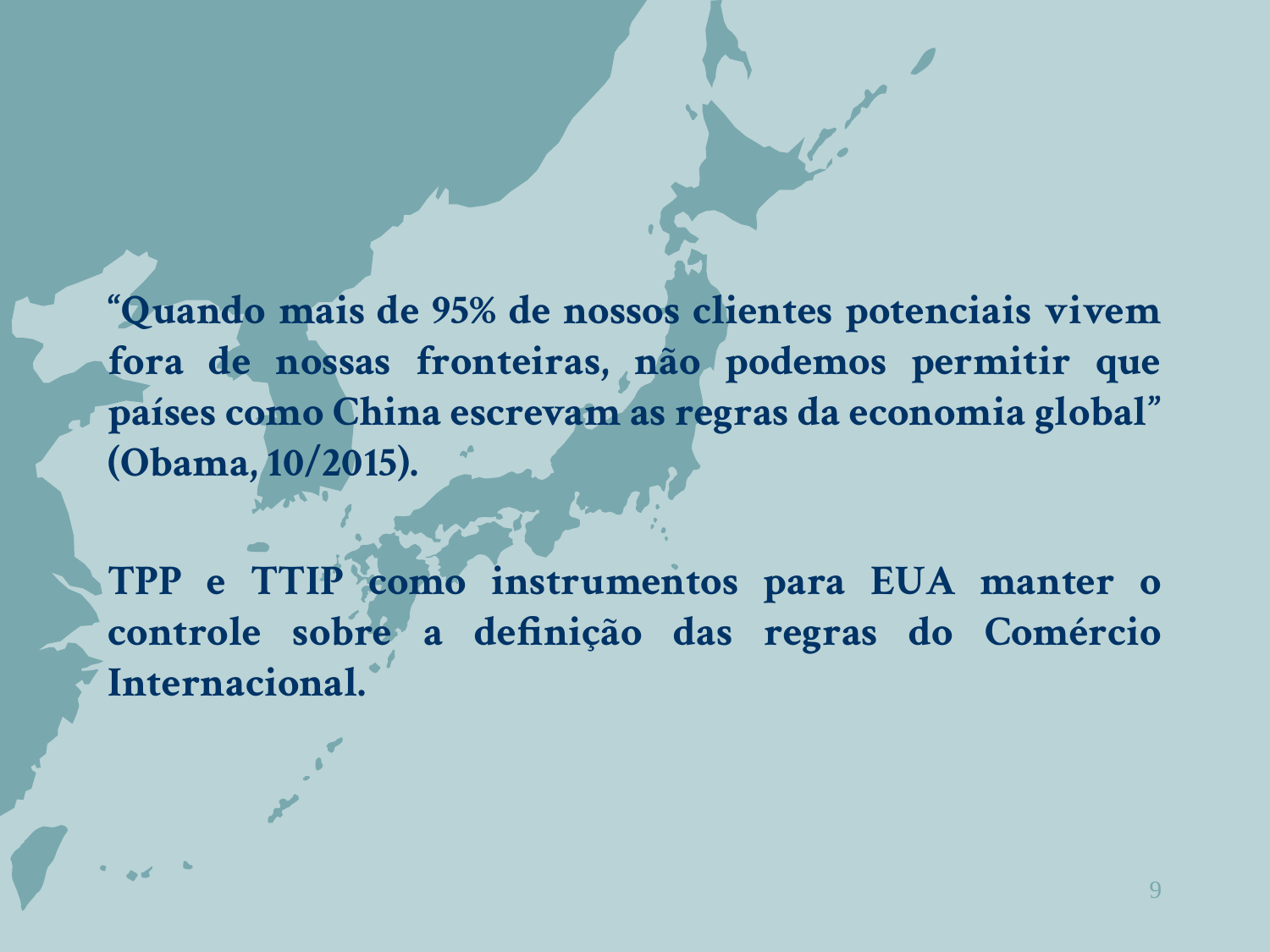

#
“Quando mais de 95% de nossos clientes potenciais vivem fora de nossas fronteiras, não podemos permitir que países como China escrevam as regras da economia global” (Obama, 10/2015).

TPP e TTIP como instrumentos para EUA manter o controle sobre a definição das regras do Comércio Internacional.
9